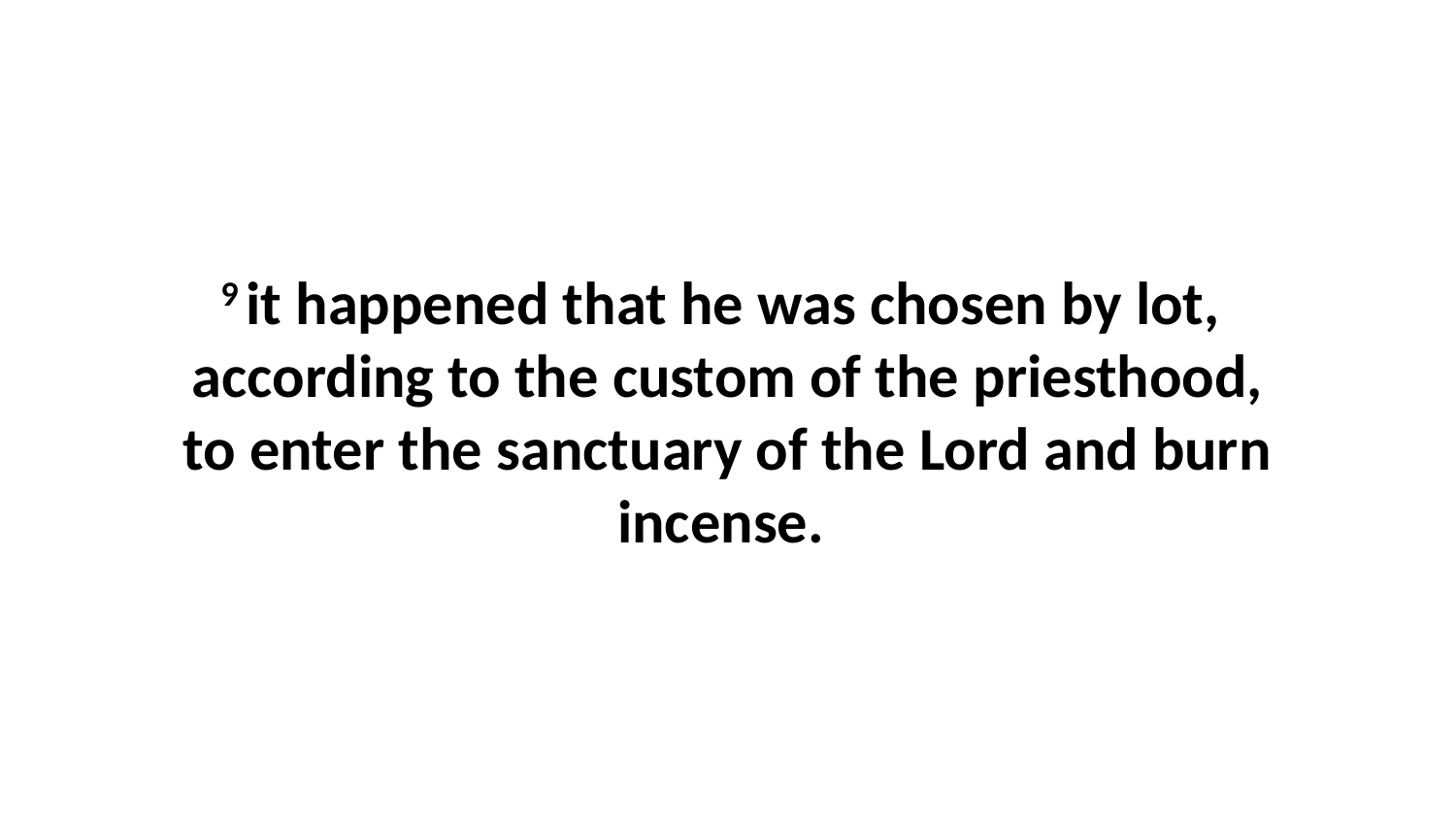

9 it happened that he was chosen by lot,  according to the custom of the priesthood, to enter the sanctuary of the Lord and burn incense.